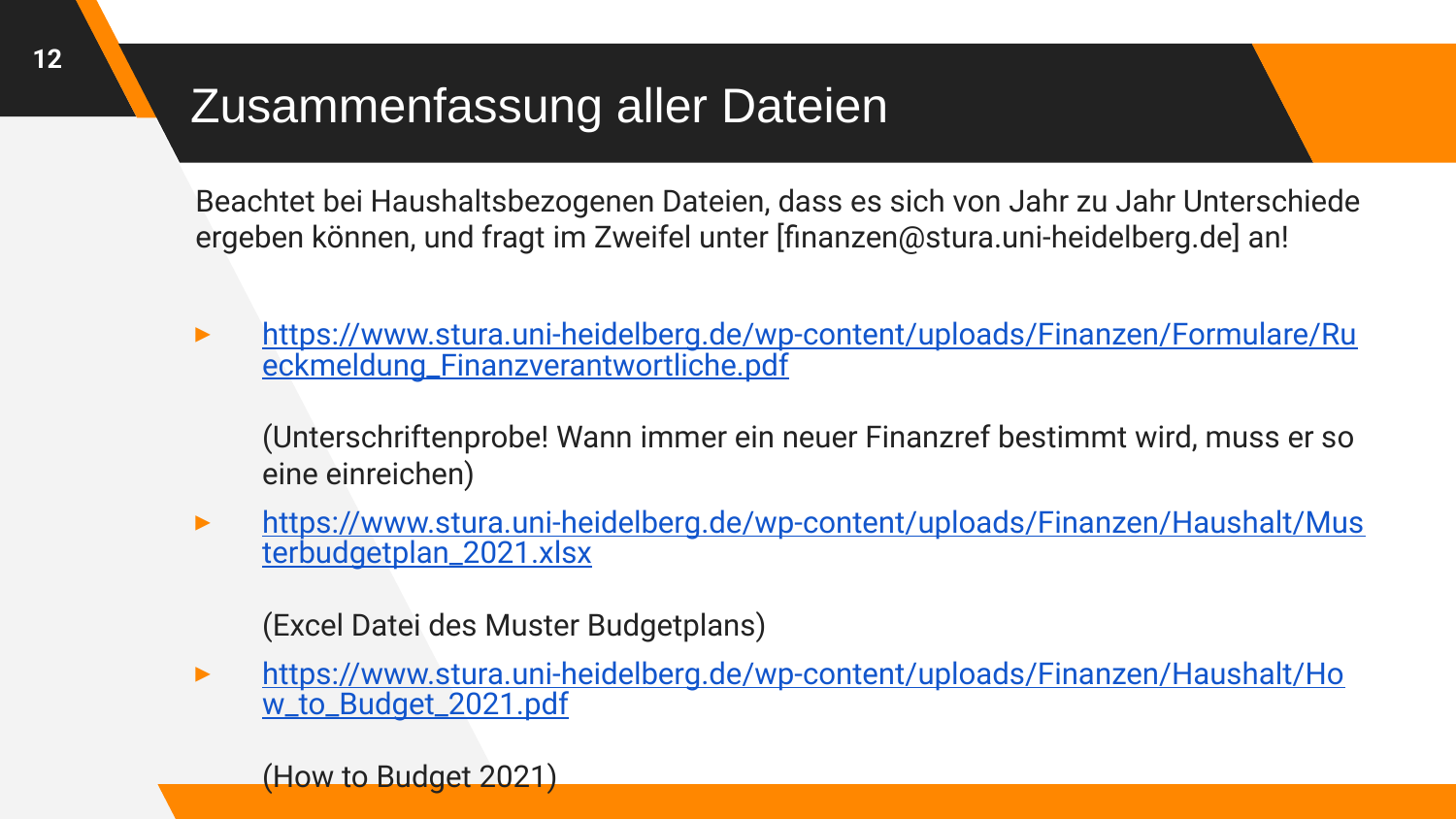

12
# Zusammenfassung aller Dateien
Beachtet bei Haushaltsbezogenen Dateien, dass es sich von Jahr zu Jahr Unterschiede ergeben können, und fragt im Zweifel unter [finanzen@stura.uni-heidelberg.de] an!

https://www.stura.uni-heidelberg.de/wp-content/uploads/Finanzen/Formulare/Rueckmeldung_Finanzverantwortliche.pdf
(Unterschriftenprobe! Wann immer ein neuer Finanzref bestimmt wird, muss er so eine einreichen)
https://www.stura.uni-heidelberg.de/wp-content/uploads/Finanzen/Haushalt/Musterbudgetplan_2021.xlsx
(Excel Datei des Muster Budgetplans)
https://www.stura.uni-heidelberg.de/wp-content/uploads/Finanzen/Haushalt/How_to_Budget_2021.pdf
(How to Budget 2021)